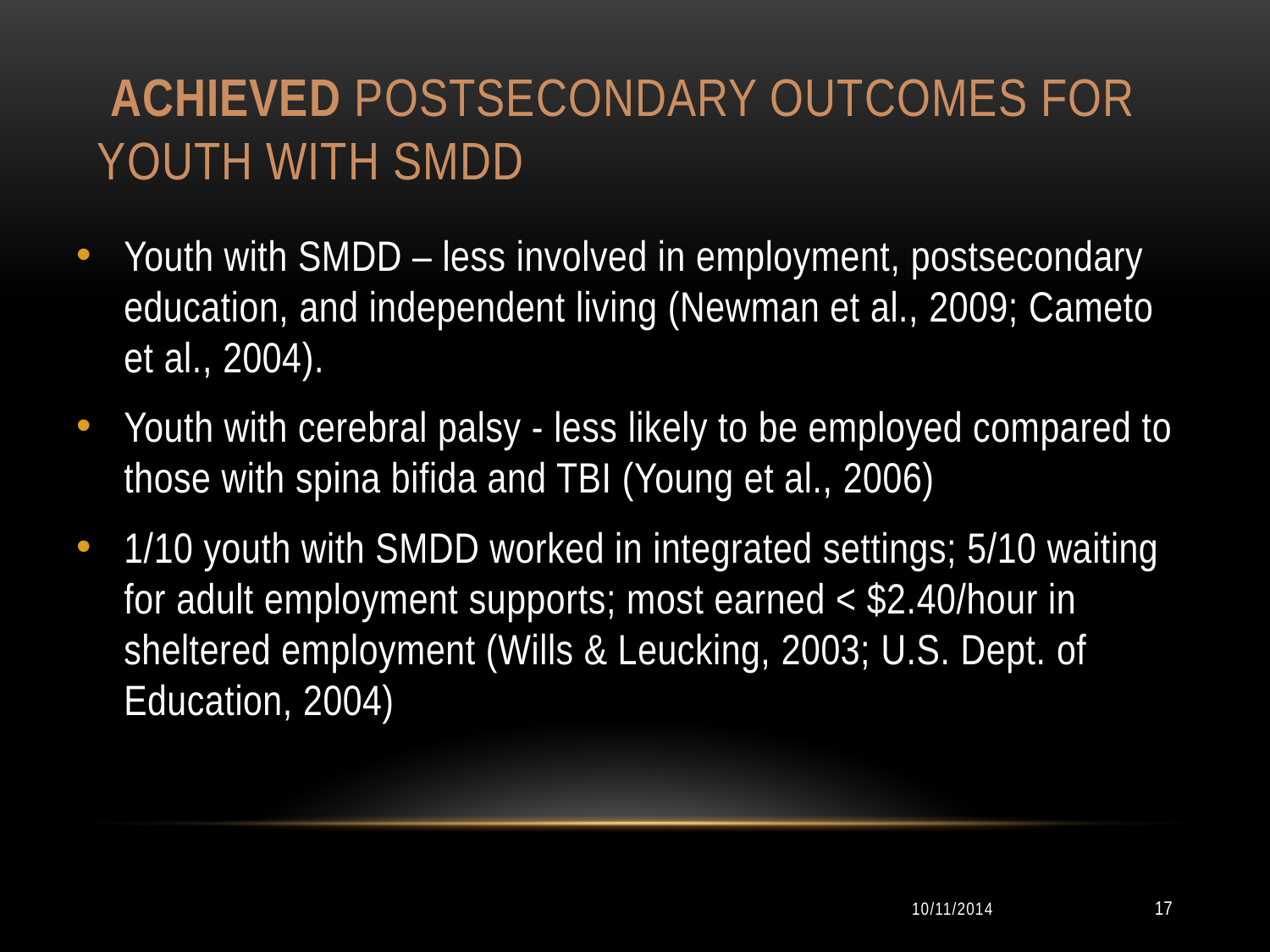

# Achieved Postsecondary Outcomes for Youth with SMDD
Youth with SMDD – less involved in employment, postsecondary education, and independent living (Newman et al., 2009; Cameto et al., 2004).
Youth with cerebral palsy - less likely to be employed compared to those with spina bifida and TBI (Young et al., 2006)
1/10 youth with SMDD worked in integrated settings; 5/10 waiting for adult employment supports; most earned < $2.40/hour in sheltered employment (Wills & Leucking, 2003; U.S. Dept. of Education, 2004)
10/11/2014
17